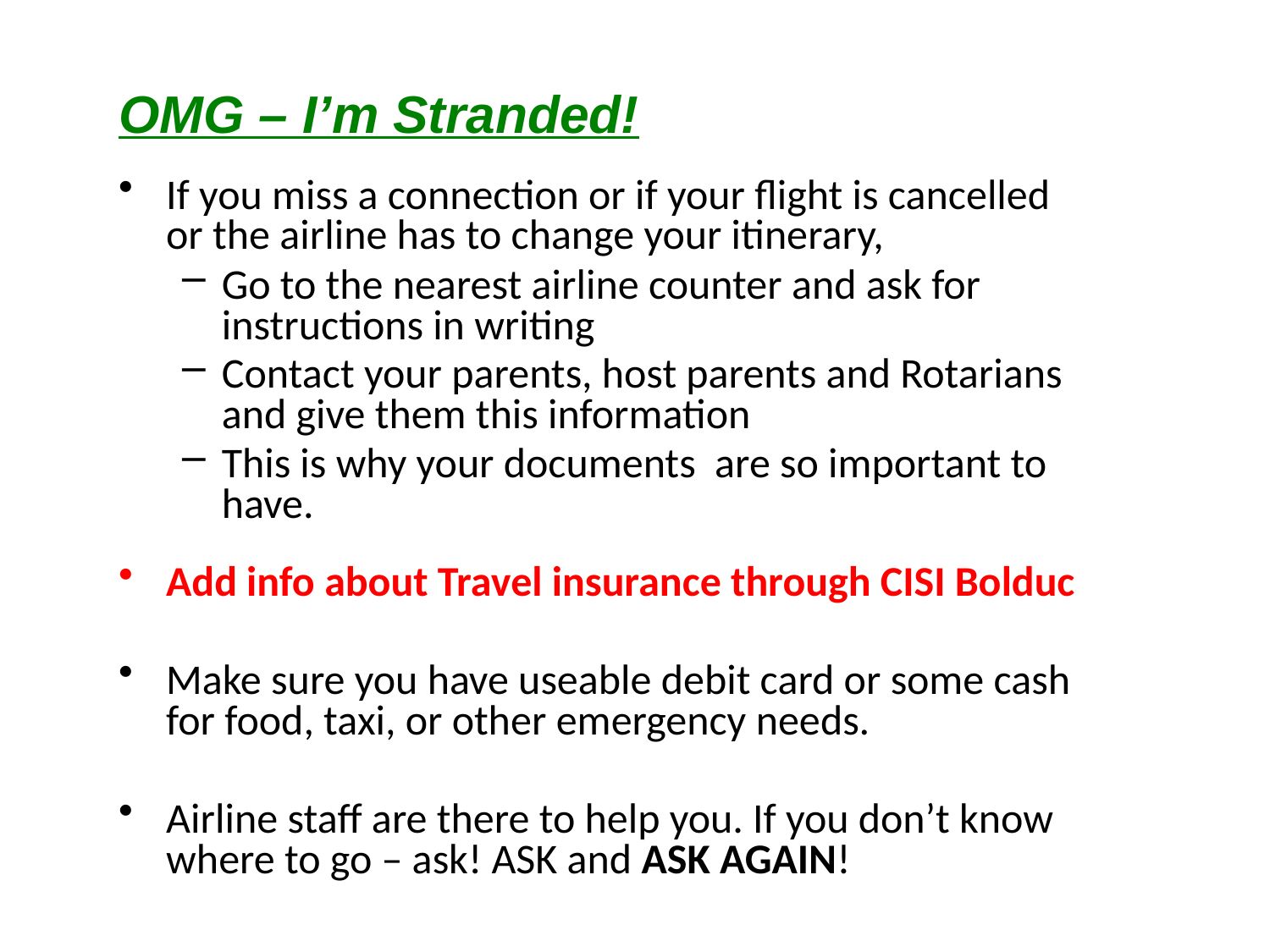

OMG – I’m Stranded!
If you miss a connection or if your flight is cancelled or the airline has to change your itinerary,
Go to the nearest airline counter and ask for instructions in writing
Contact your parents, host parents and Rotarians  and give them this information
This is why your documents  are so important to have.

Add info about Travel insurance through CISI Bolduc

Make sure you have useable debit card or some cash for food, taxi, or other emergency needs.

Airline staff are there to help you. If you don’t know where to go – ask! ASK and ASK AGAIN!